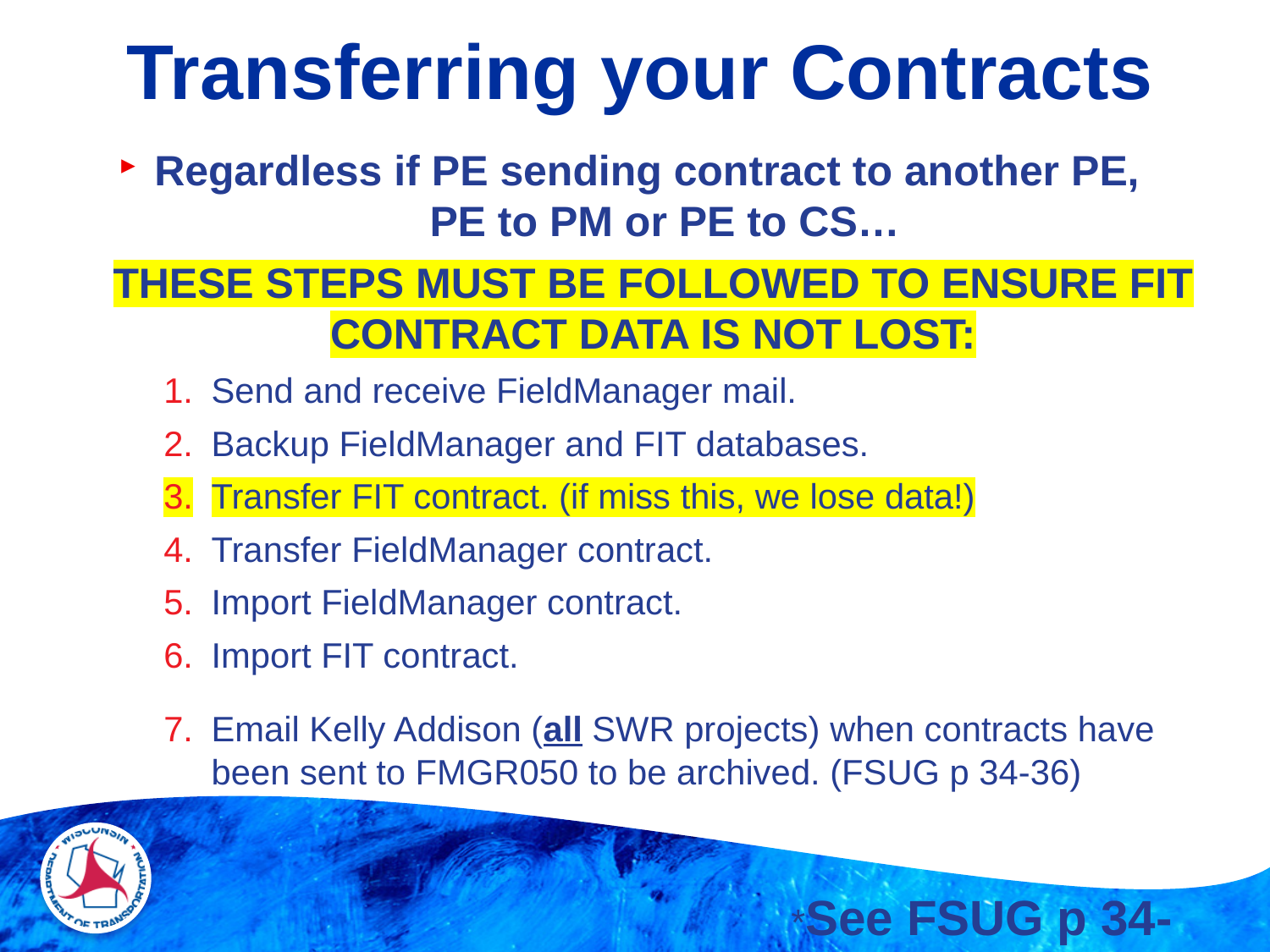

# Transferring your Contracts
Regardless if PE sending contract to another PE,     PE to PM or PE to CS…
THESE STEPS MUST BE FOLLOWED TO ENSURE FIT CONTRACT DATA IS NOT LOST:
Send and receive FieldManager mail.
Backup FieldManager and FIT databases.
Transfer FIT contract. (if miss this, we lose data!)
Transfer FieldManager contract.
Import FieldManager contract.
Import FIT contract.
Email Kelly Addison (all SWR projects) when contracts have been sent to FMGR050 to be archived. (FSUG p 34-36)

			     *See FSUG p 34-36